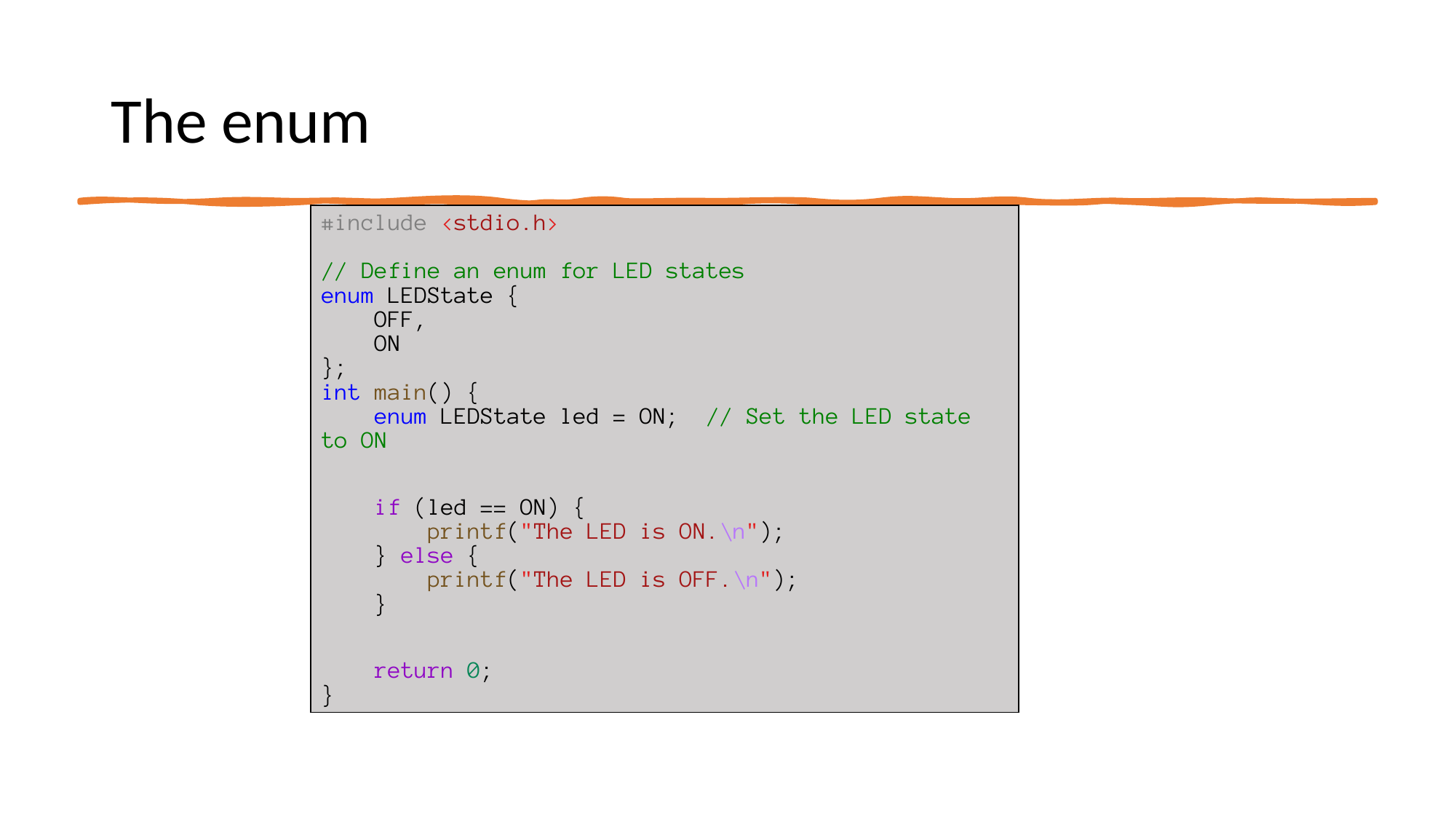

# The enum

| #include <stdio.h> // Define an enum for LED states enum LEDState {     OFF,     ON }; int main() {     enum LEDState led = ON;  // Set the LED state to ON     if (led == ON) {         printf("The LED is ON.\n");     } else {         printf("The LED is OFF.\n");     }     return 0; } |
| --- |